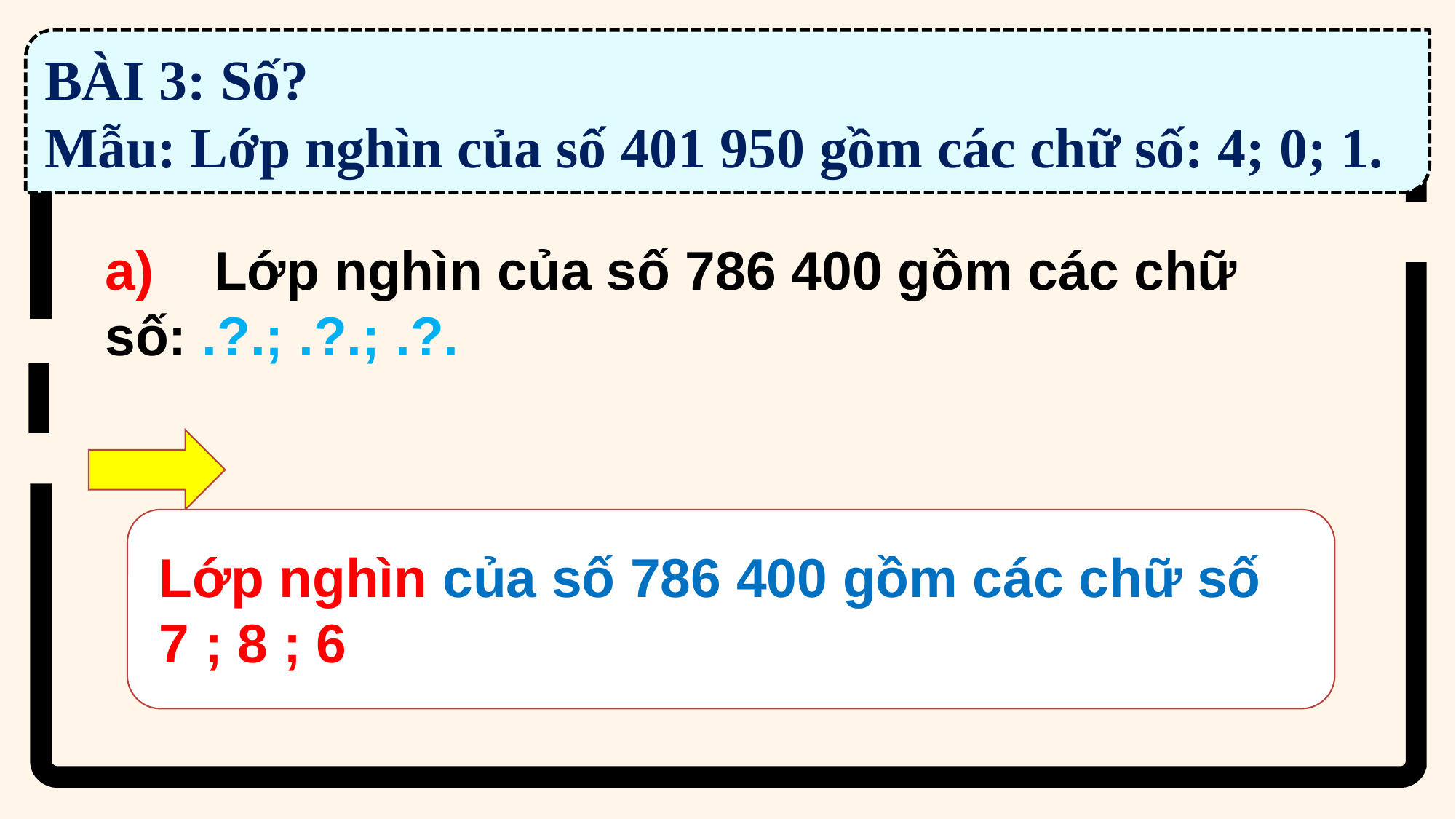

BÀI 3: Số?
Mẫu: Lớp nghìn của số 401 950 gồm các chữ số: 4; 0; 1.

a)	Lớp nghìn của số 786 400 gồm các chữ số: .?.; .?.; .?.

Lớp nghìn của số 786 400 gồm các chữ số 7 ; 8 ; 6